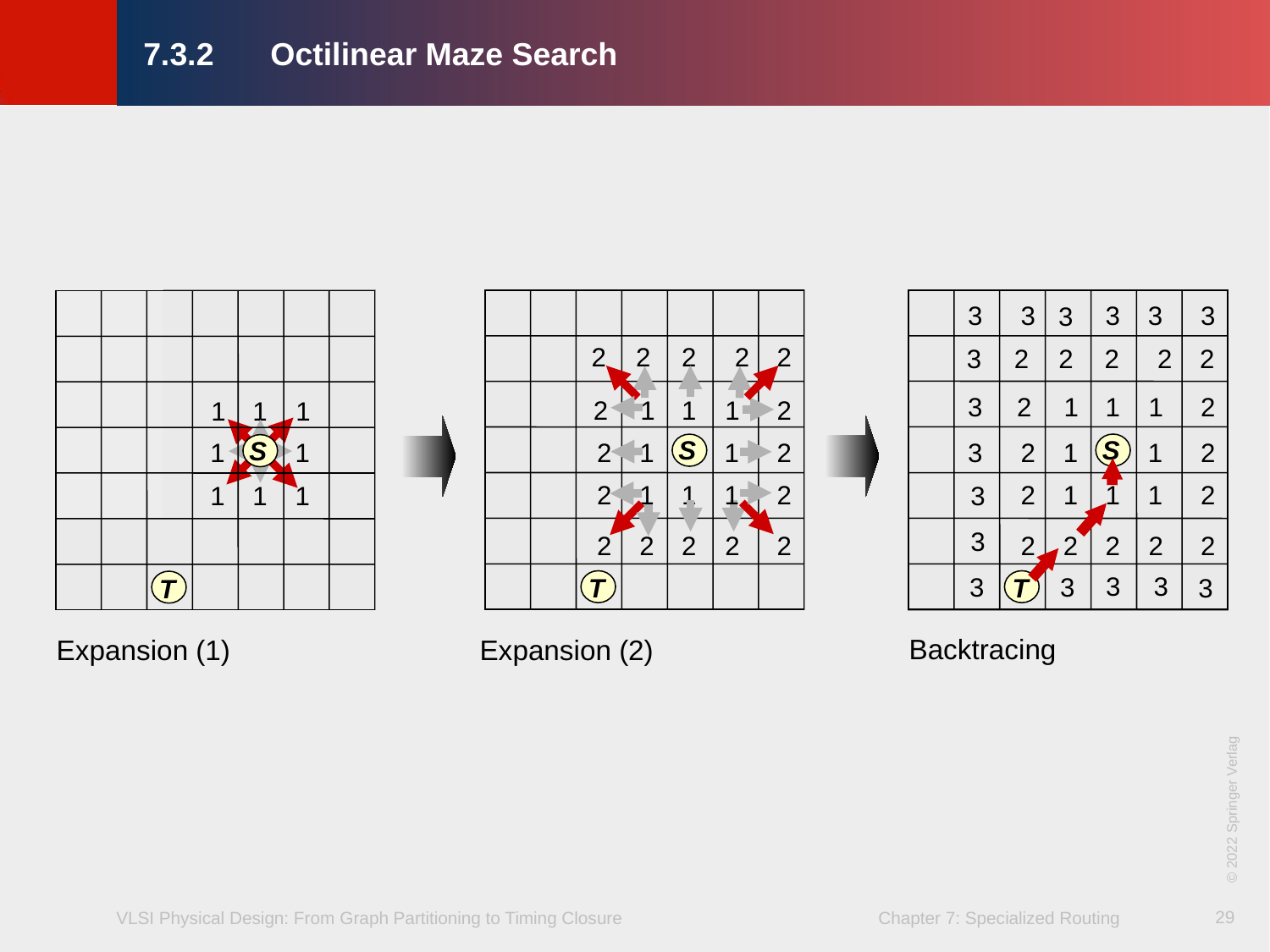

# 7.3.2 	Octilinear Maze Search

2
2
2
2
2

2
1
1
1
2

2
1
1
2
S

2
1
1
1
2

2
2
2
2
2

T
Expansion (2)

3
3
3
3
3
3
3
2
2
2
2
2

3
2
1
1
1
2

3
2
1
1
2
S

2
1
1
1
2

3

3
2
2
2
2
2
3
3

3
3
3

T
Backtracing

1
1
1

1
1

1
1
1
S

T
Expansion (1)
© 2022 Springer Verlag
29